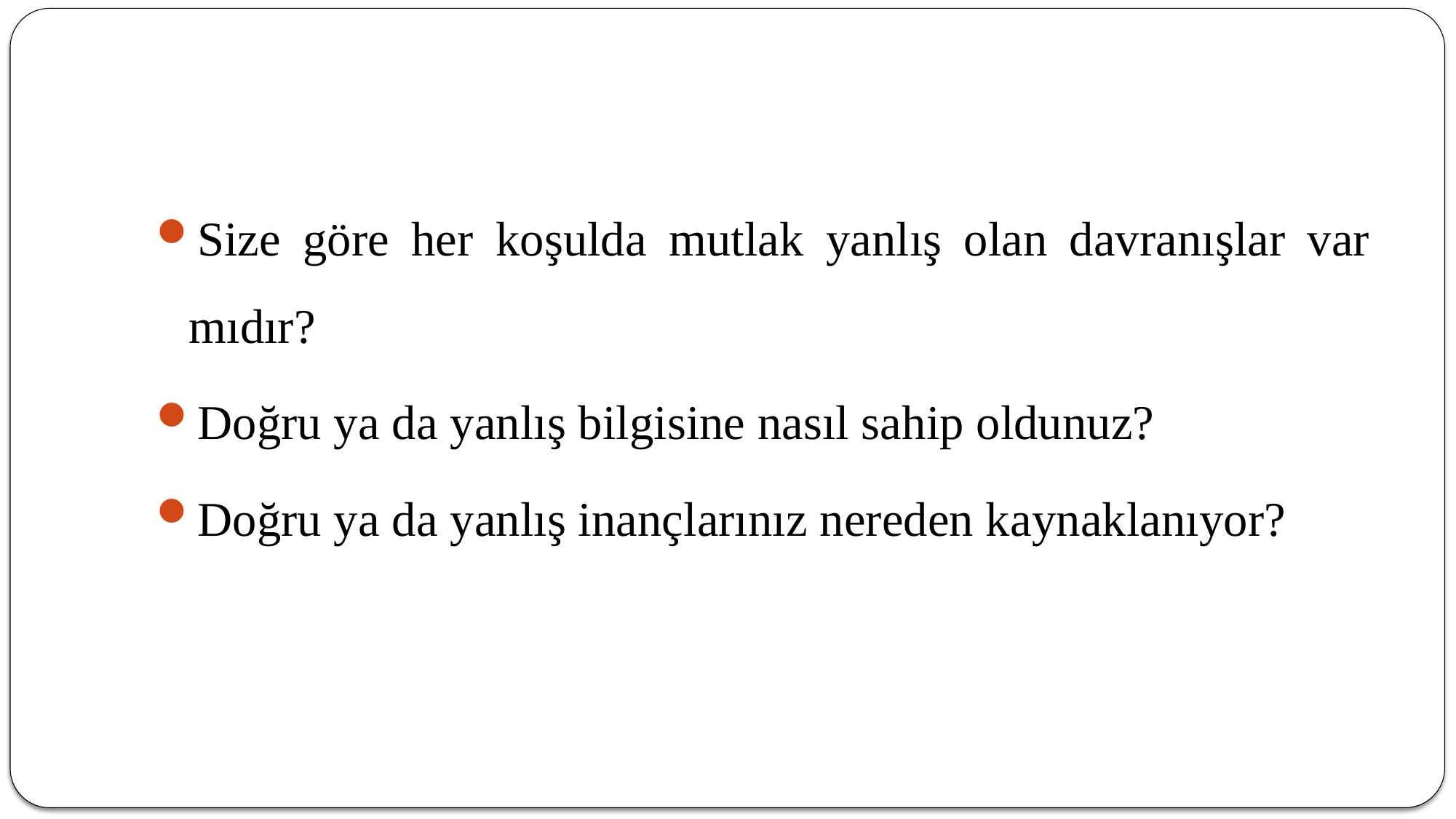

#
Size göre her koşulda mutlak yanlış olan davranışlar var mıdır?
Doğru ya da yanlış bilgisine nasıl sahip oldunuz?
Doğru ya da yanlış inançlarınız nereden kaynaklanıyor?